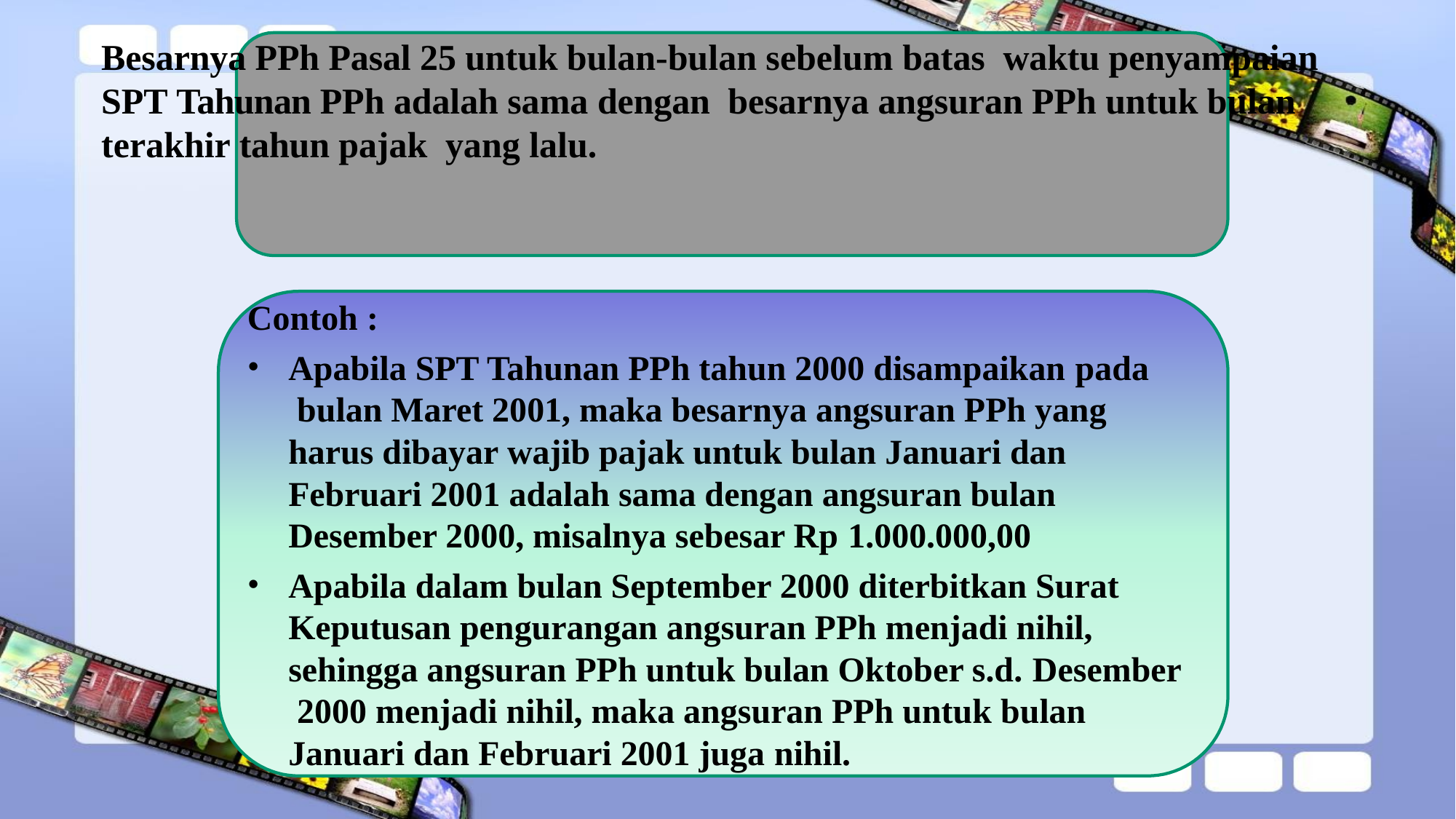

# Besarnya PPh Pasal 25 untuk bulan-bulan sebelum batas  waktu penyampaian SPT Tahunan PPh adalah sama dengan  besarnya angsuran PPh untuk bulan terakhir tahun pajak  yang lalu.

Contoh :
Apabila SPT Tahunan PPh tahun 2000 disampaikan pada  bulan Maret 2001, maka besarnya angsuran PPh yang  harus dibayar wajib pajak untuk bulan Januari dan  Februari 2001 adalah sama dengan angsuran bulan  Desember 2000, misalnya sebesar Rp 1.000.000,00
Apabila dalam bulan September 2000 diterbitkan Surat  Keputusan pengurangan angsuran PPh menjadi nihil,  sehingga angsuran PPh untuk bulan Oktober s.d. Desember  2000 menjadi nihil, maka angsuran PPh untuk bulan  Januari dan Februari 2001 juga nihil.